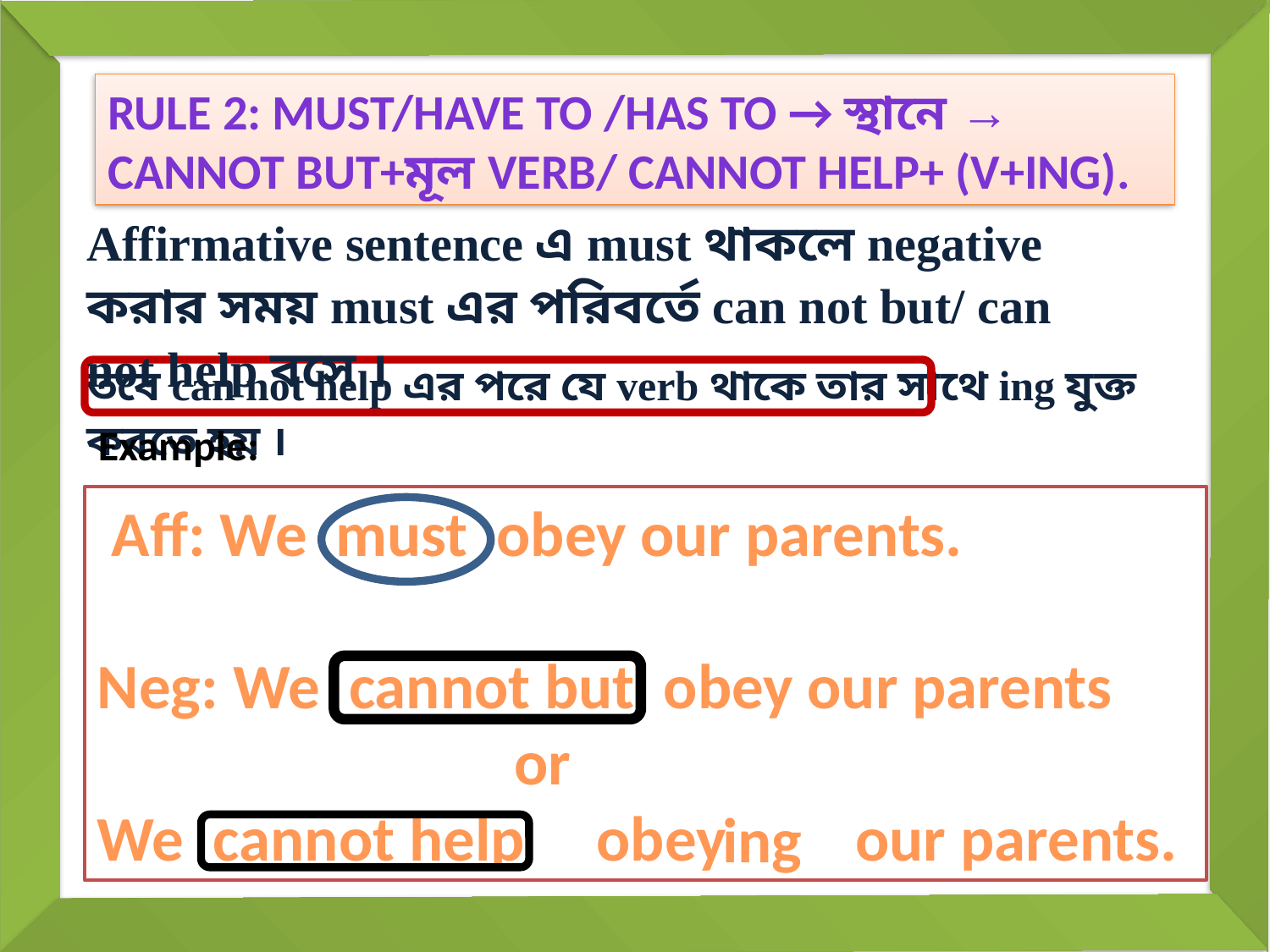

Rule 2: Must/Have to /Has to → স্থানে → Cannot but+মূল verb/ Cannot help+ (v+ing).

Affirmative sentence এ must থাকলে negative করার সময় must এর পরিবর্তে can not but/ can not help বসে ।
তবে can not help এর পরে যে verb থাকে তার সাথে ing যুক্ত করতে হয় ।

Example:

 Aff: We  must  obey our parents.

Neg: We  cannot but  obey our parents
                             or
We  cannot help     obey         our parents.

ing